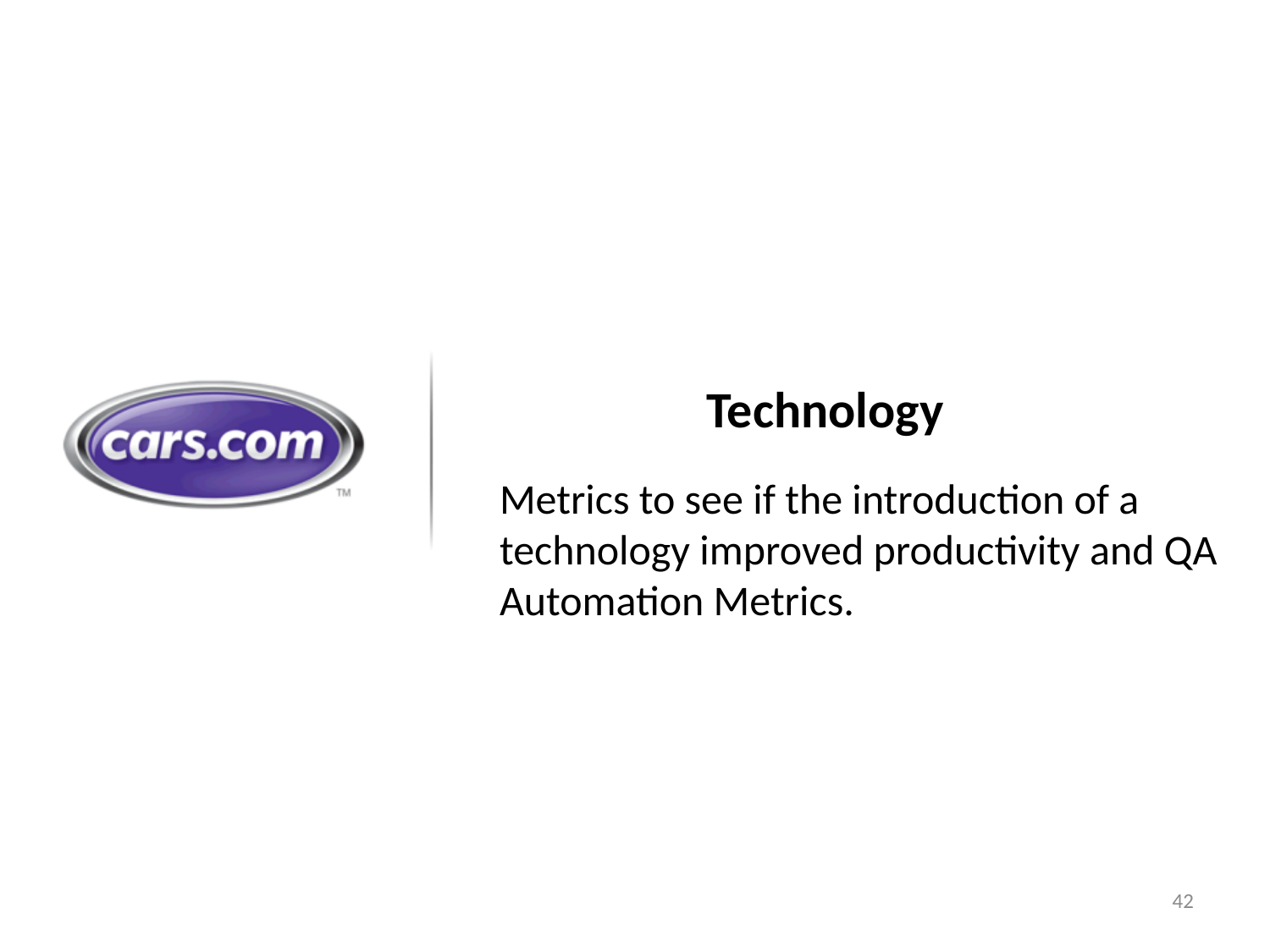

# Technology
Metrics to see if the introduction of a technology improved productivity and QA Automation Metrics.

42